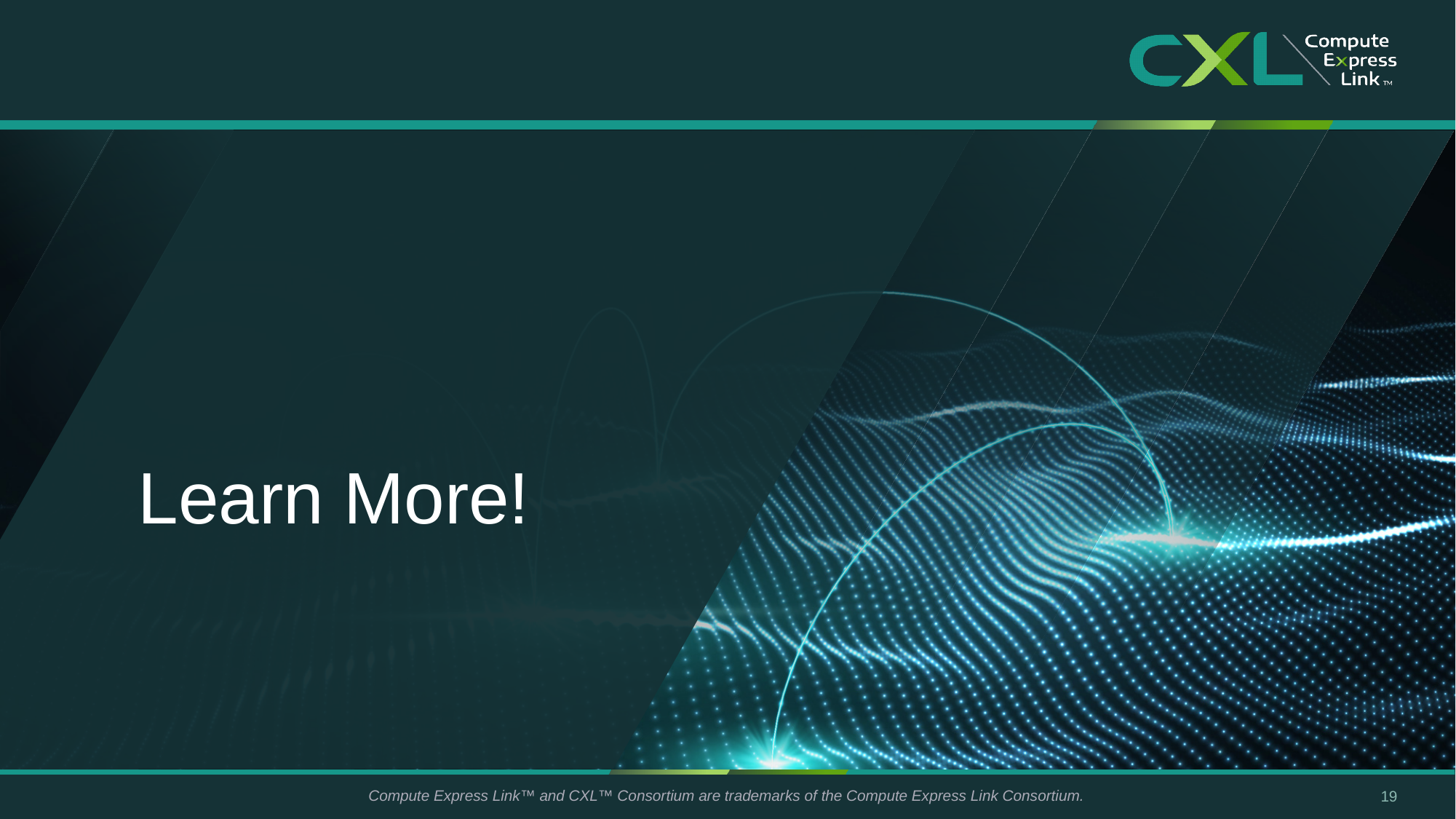

# Learn More!
19
Compute Express Link™ and CXL™ Consortium are trademarks of the Compute Express Link Consortium.